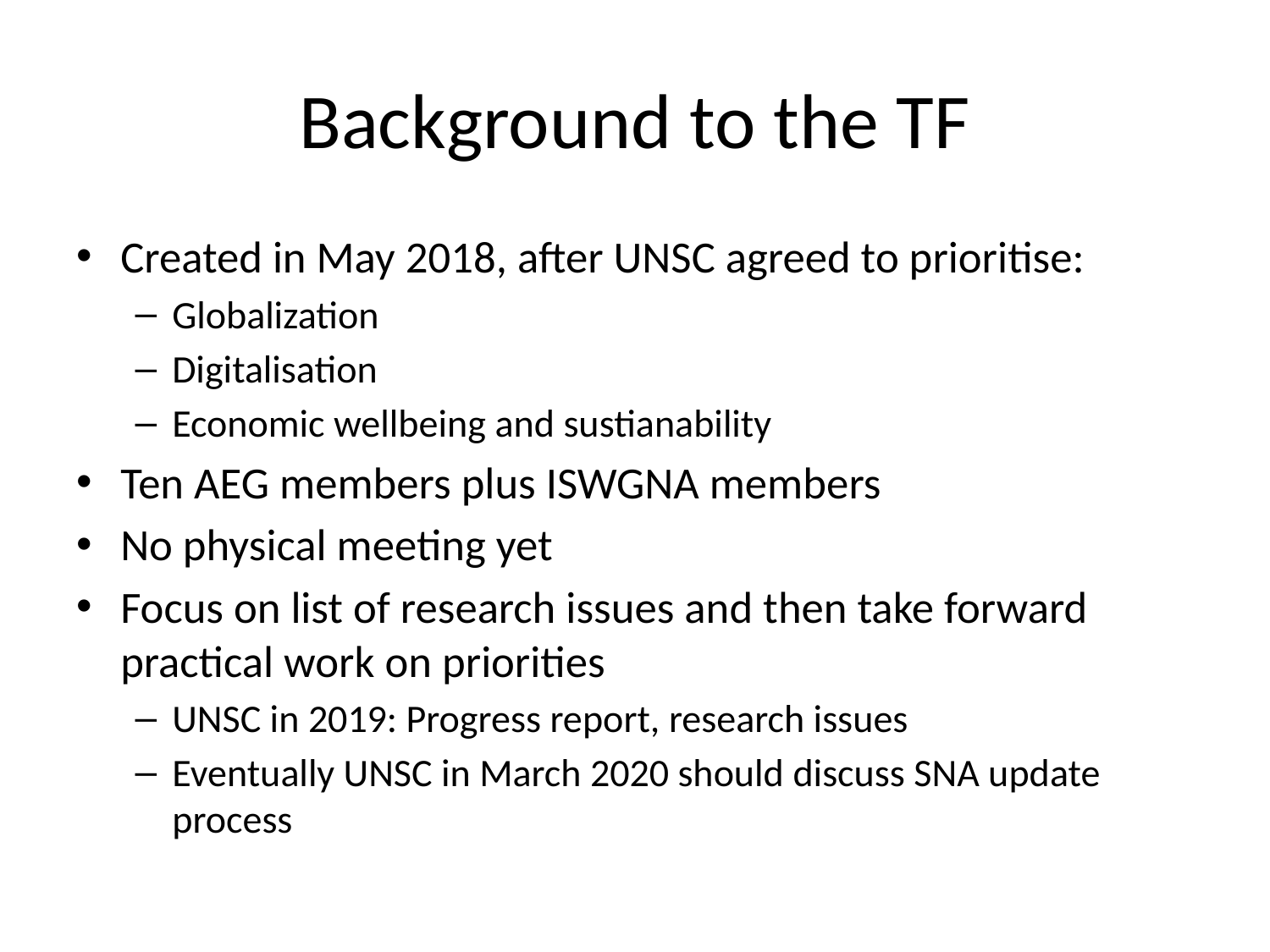

# Background to the TF
Created in May 2018, after UNSC agreed to prioritise:
Globalization
Digitalisation
Economic wellbeing and sustianability
Ten AEG members plus ISWGNA members
No physical meeting yet
Focus on list of research issues and then take forward practical work on priorities
UNSC in 2019: Progress report, research issues
Eventually UNSC in March 2020 should discuss SNA update process